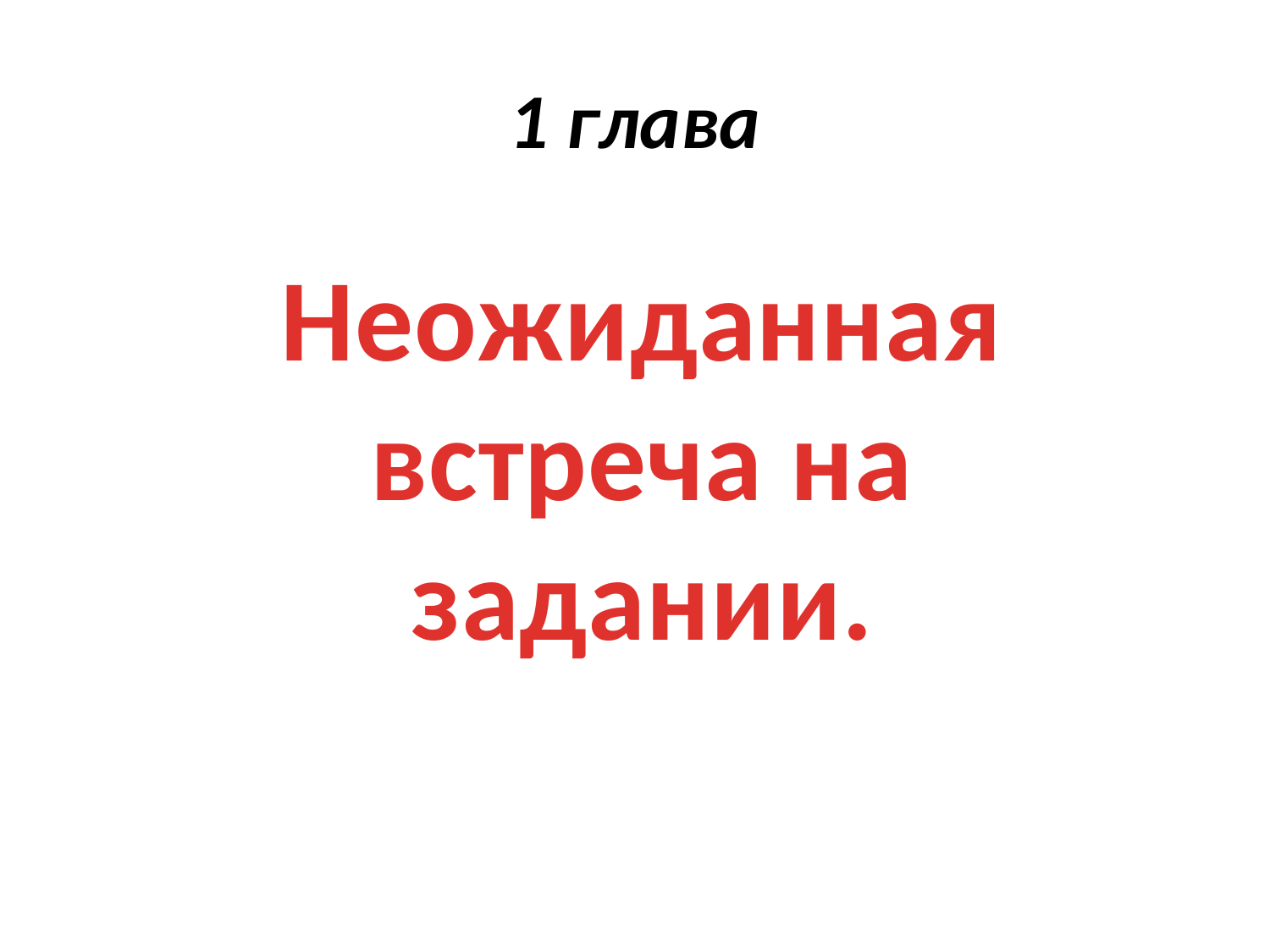

# 1 глава
Неожиданная встреча на задании.